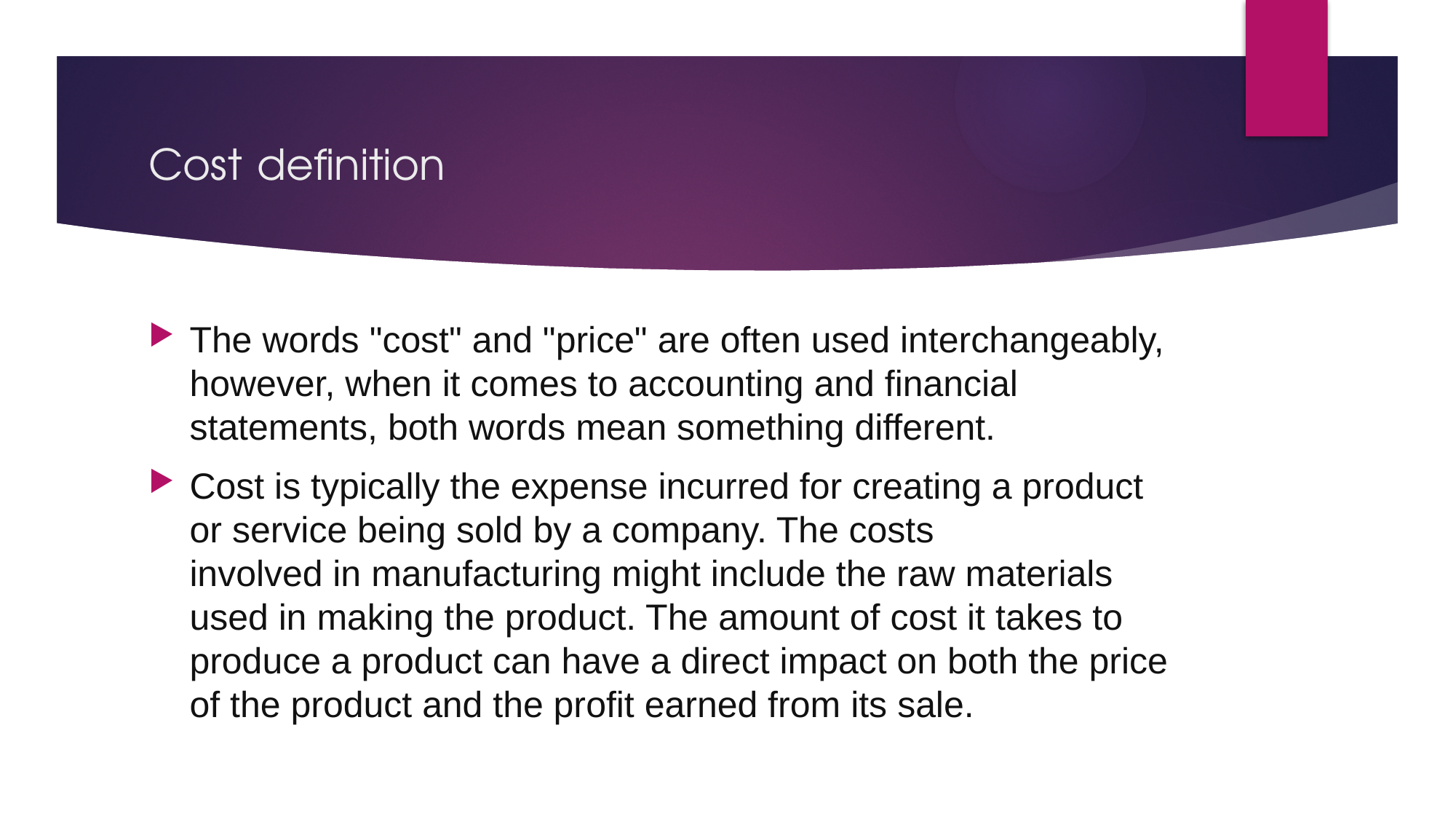

# Cost definition
The words "cost" and "price" are often used interchangeably, however, when it comes to accounting and financial statements, both words mean something different.
Cost is typically the expense incurred for creating a product or service being sold by a company. The costs involved in manufacturing might include the raw materials used in making the product. The amount of cost it takes to produce a product can have a direct impact on both the price of the product and the profit earned from its sale.